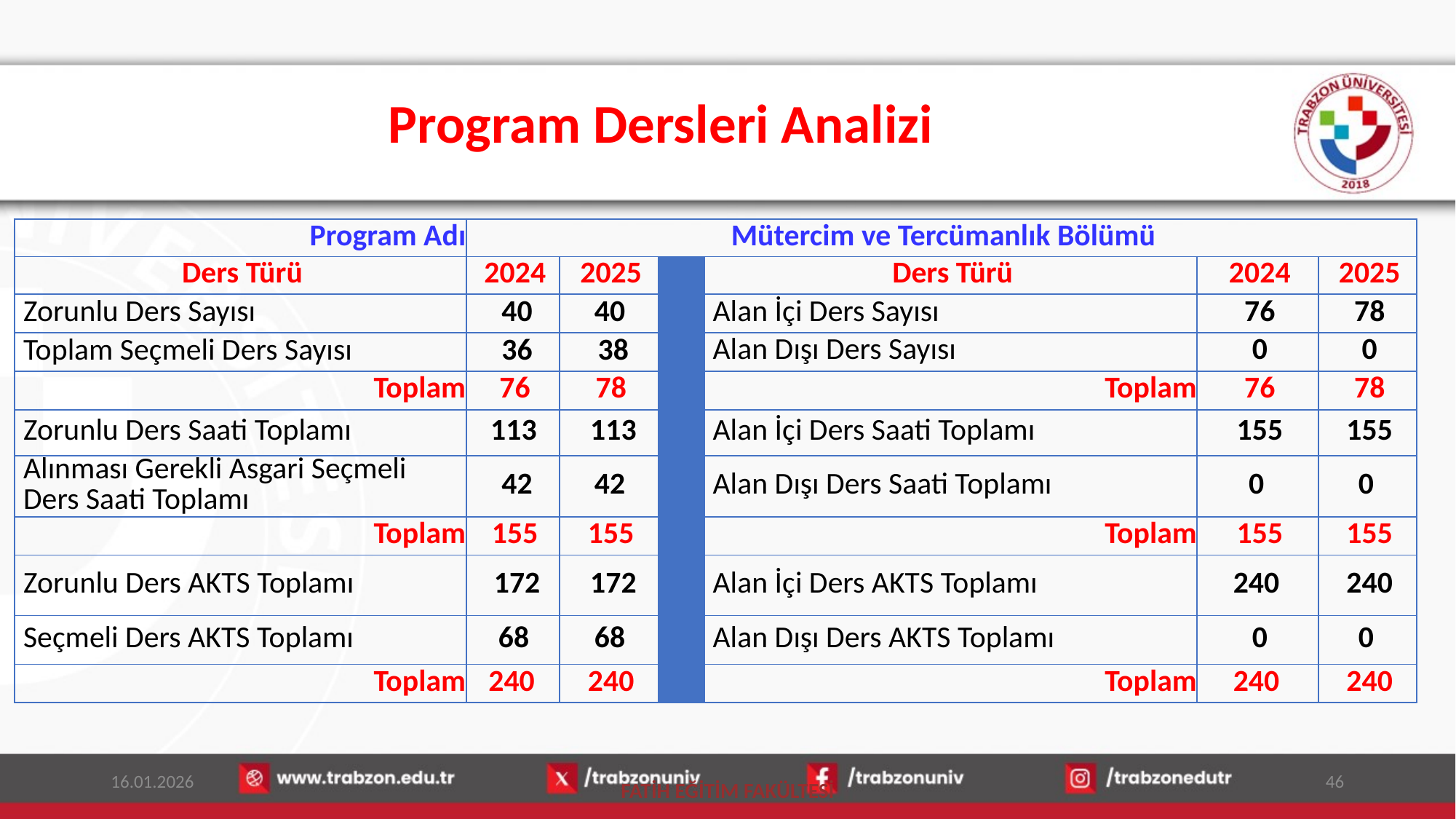

# Program Dersleri Analizi
| Program Adı | Mütercim ve Tercümanlık Bölümü |  |  |  |  |  |
| --- | --- | --- | --- | --- | --- | --- |
| Ders Türü | 2024 | 2025 |  | Ders Türü | 2024 | 2025 |
| Zorunlu Ders Sayısı | 40 | 40 |  | Alan İçi Ders Sayısı | 76 | 78 |
| Toplam Seçmeli Ders Sayısı | 36 | 38 |  | Alan Dışı Ders Sayısı | 0 | 0 |
| Toplam | 76 | 78 |  | Toplam | 76 | 78 |
| Zorunlu Ders Saati Toplamı | 113 | 113 |  | Alan İçi Ders Saati Toplamı | 155 | 155 |
| Alınması Gerekli Asgari Seçmeli Ders Saati Toplamı | 42 | 42 |  | Alan Dışı Ders Saati Toplamı | 0 | 0 |
| Toplam | 155 | 155 |  | Toplam | 155 | 155 |
| Zorunlu Ders AKTS Toplamı | 172 | 172 |  | Alan İçi Ders AKTS Toplamı | 240 | 240 |
| Seçmeli Ders AKTS Toplamı | 68 | 68 |  | Alan Dışı Ders AKTS Toplamı | 0 | 0 |
| Toplam | 240 | 240 |  | Toplam | 240 | 240 |
16.01.2026
46